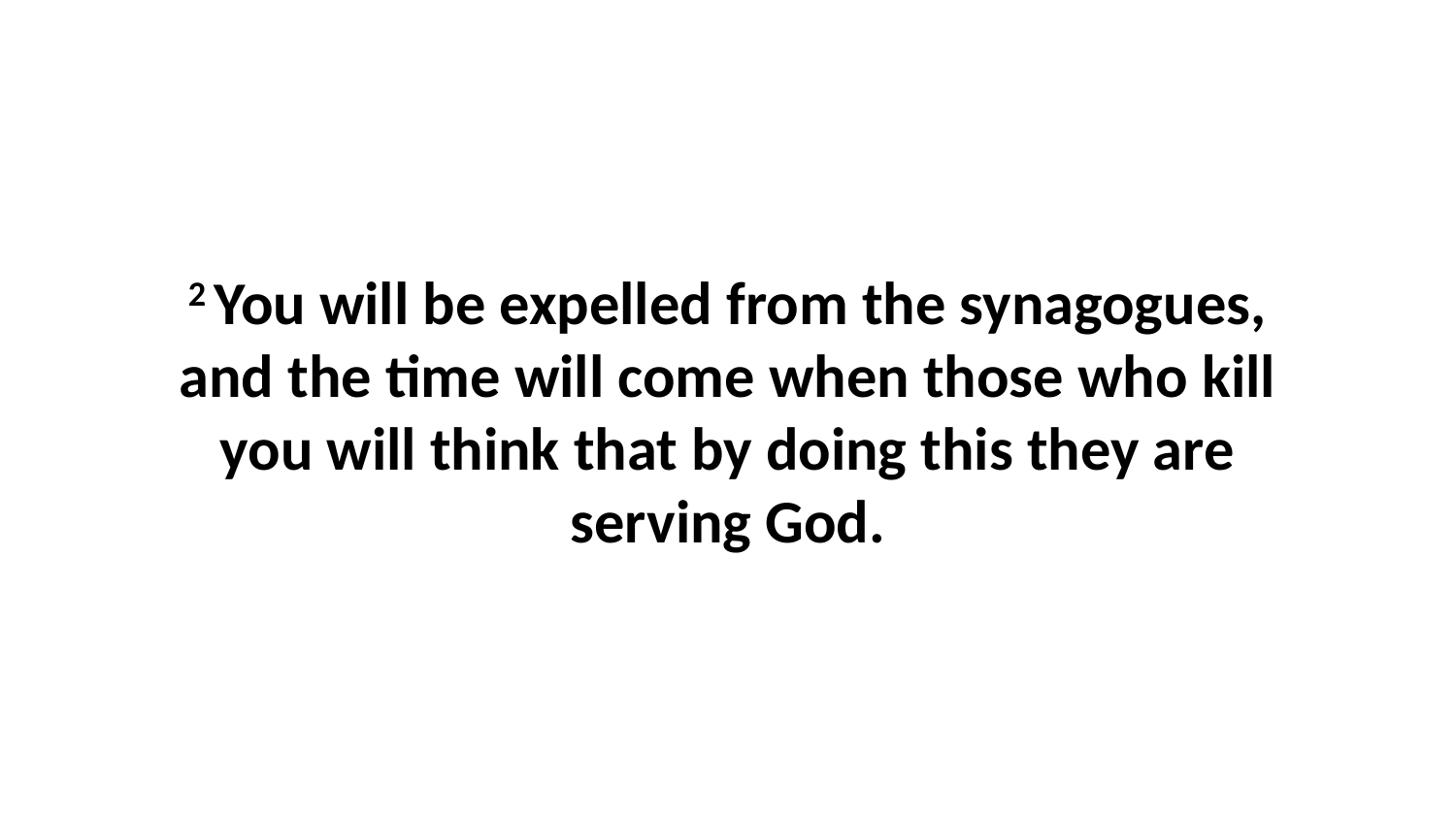

2 You will be expelled from the synagogues, and the time will come when those who kill you will think that by doing this they are serving God.